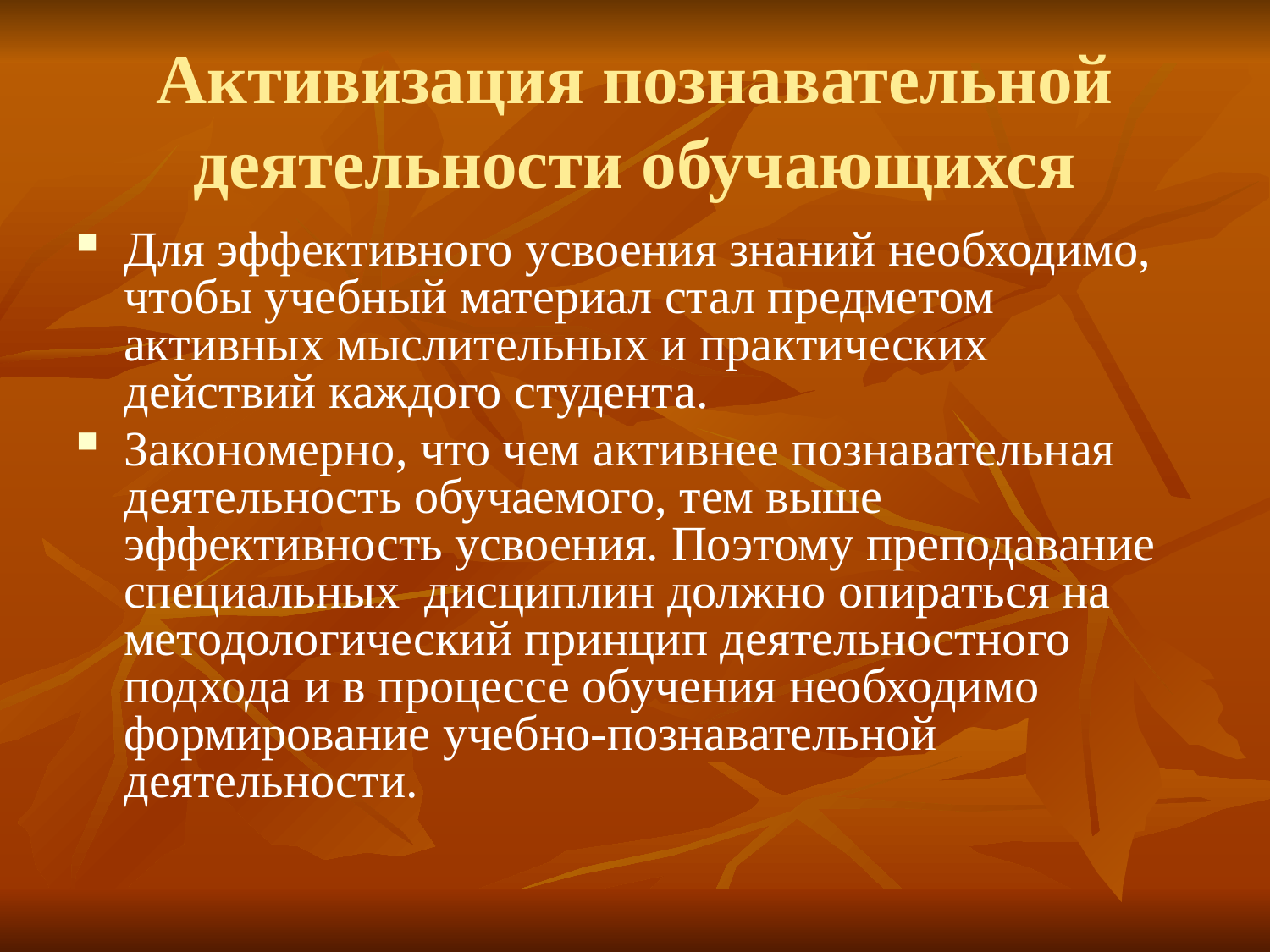

# Активизация познавательной деятельности обучающихся
Для эффективного усвоения знаний необходимо, чтобы учебный материал стал предметом активных мыслительных и практических действий каждого студента.
Закономерно, что чем активнее познавательная деятельность обучаемого, тем выше эффективность усвоения. Поэтому преподавание  специальных  дисциплин должно опираться на методологический принцип деятельностного подхода и в процессе обучения необходимо формирование учебно-познавательной деятельности.